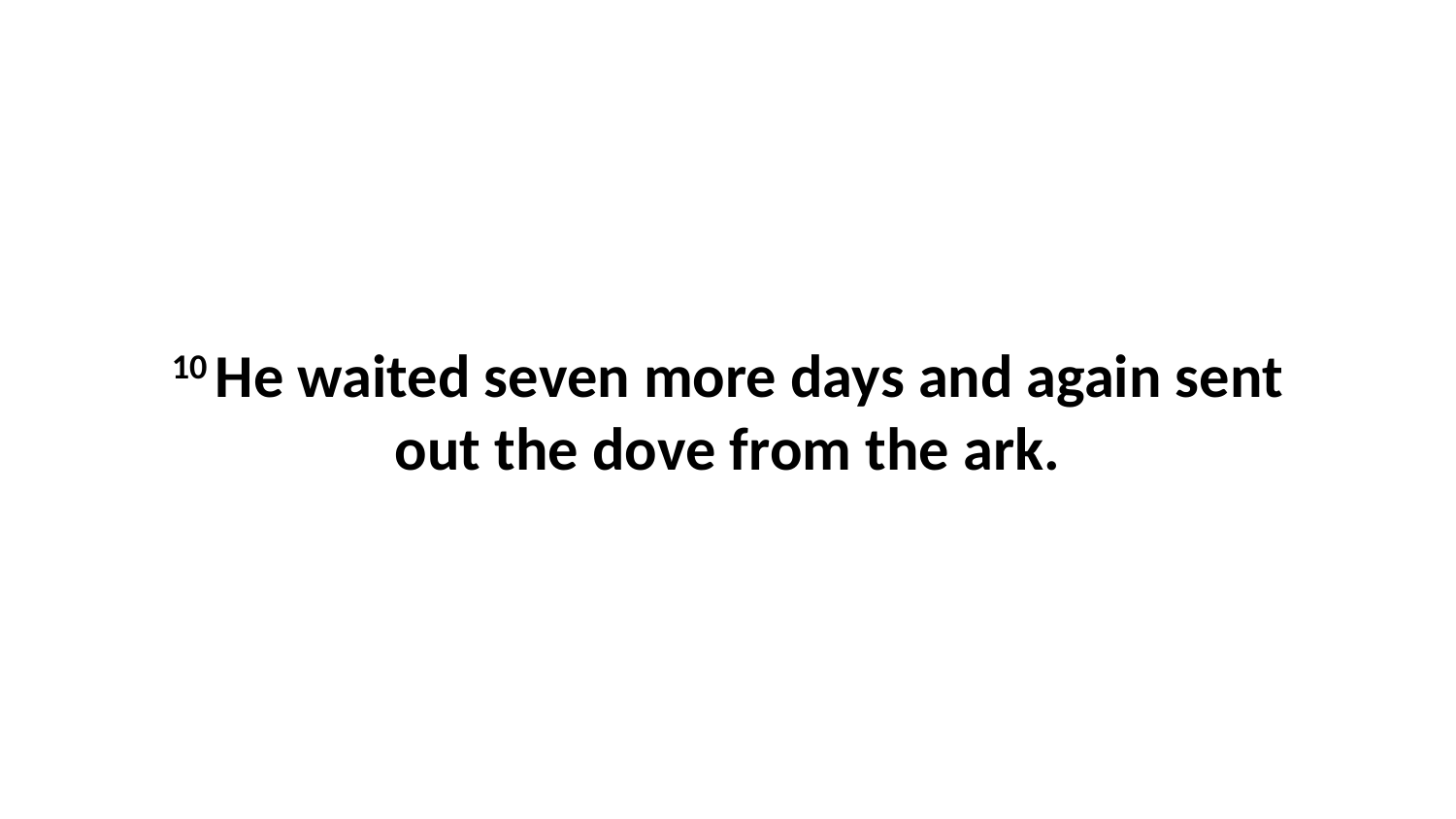

10 He waited seven more days and again sent out the dove from the ark.